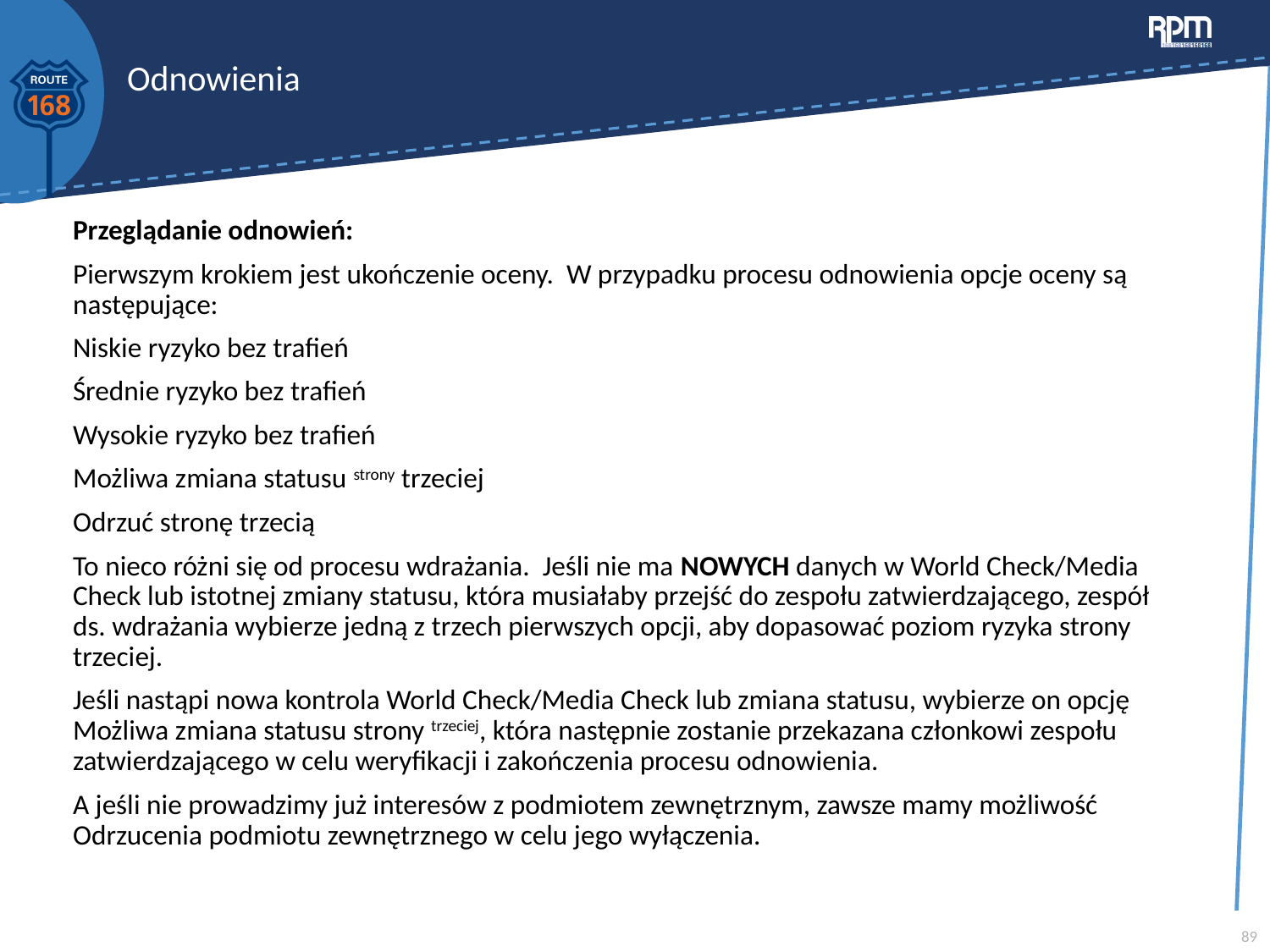

# Odnowienia
Przeglądanie odnowień:
Pierwszym krokiem jest ukończenie oceny.  W przypadku procesu odnowienia opcje oceny są następujące:
Niskie ryzyko bez trafień
Średnie ryzyko bez trafień
Wysokie ryzyko bez trafień
Możliwa zmiana statusu strony trzeciej
Odrzuć stronę trzecią
To nieco różni się od procesu wdrażania.  Jeśli nie ma NOWYCH danych w World Check/Media Check lub istotnej zmiany statusu, która musiałaby przejść do zespołu zatwierdzającego, zespół ds. wdrażania wybierze jedną z trzech pierwszych opcji, aby dopasować poziom ryzyka strony trzeciej.
Jeśli nastąpi nowa kontrola World Check/Media Check lub zmiana statusu, wybierze on opcję Możliwa zmiana statusu strony trzeciej, która następnie zostanie przekazana członkowi zespołu zatwierdzającego w celu weryfikacji i zakończenia procesu odnowienia.
A jeśli nie prowadzimy już interesów z podmiotem zewnętrznym, zawsze mamy możliwość Odrzucenia podmiotu zewnętrznego w celu jego wyłączenia.

89